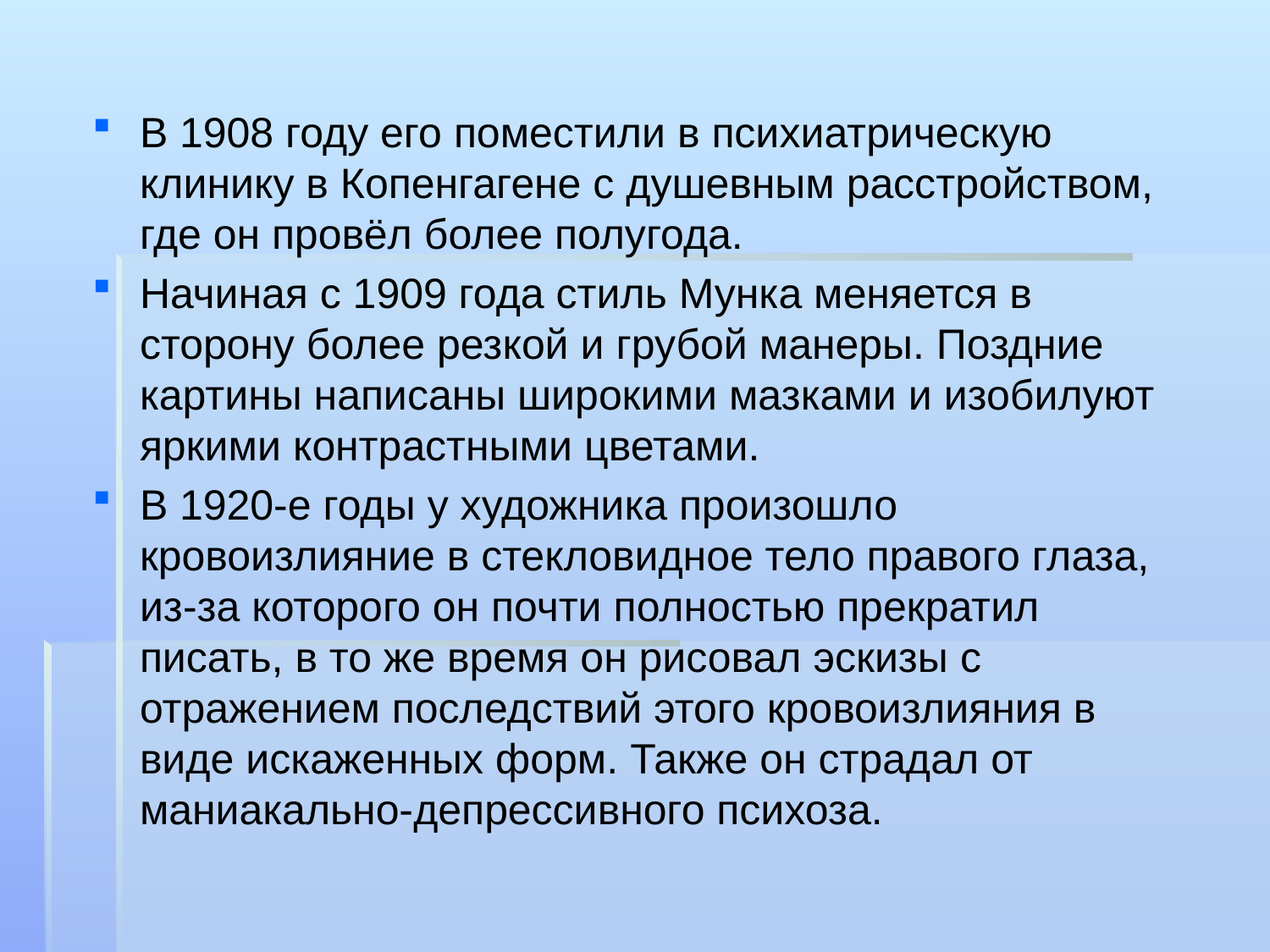

В 1908 году его поместили в психиатрическую клинику в Копенгагене с душевным расстройством, где он провёл более полугода.
Начиная с 1909 года стиль Мунка меняется в сторону более резкой и грубой манеры. Поздние картины написаны широкими мазками и изобилуют яркими контрастными цветами.
В 1920-е годы у художника произошло кровоизлияние в стекловидное тело правого глаза, из-за которого он почти полностью прекратил писать, в то же время он рисовал эскизы с отражением последствий этого кровоизлияния в виде искаженных форм. Также он страдал от маниакально-депрессивного психоза.